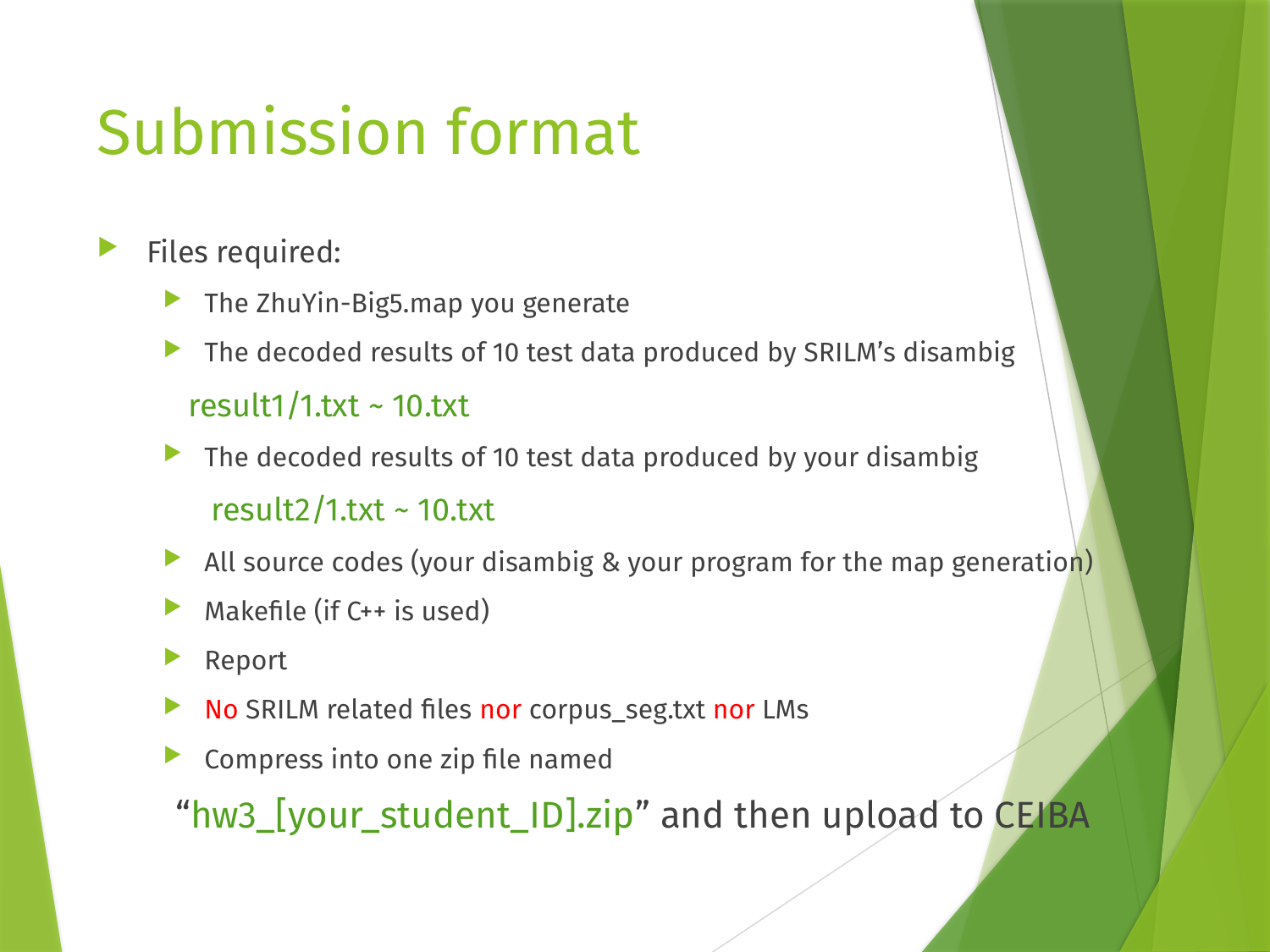

# Submission format
Files required:
The ZhuYin-Big5.map you generate
The decoded results of 10 test data produced by SRILM’s disambig
	result1/1.txt ~ 10.txt
The decoded results of 10 test data produced by your disambig
	        result2/1.txt ~ 10.txt
All source codes (your disambig & your program for the map generation)
Makefile (if C++ is used)
Report
No SRILM related files nor corpus_seg.txt nor LMs
Compress into one zip file named
   “hw3_[your_student_ID].zip” and then upload to CEIBA